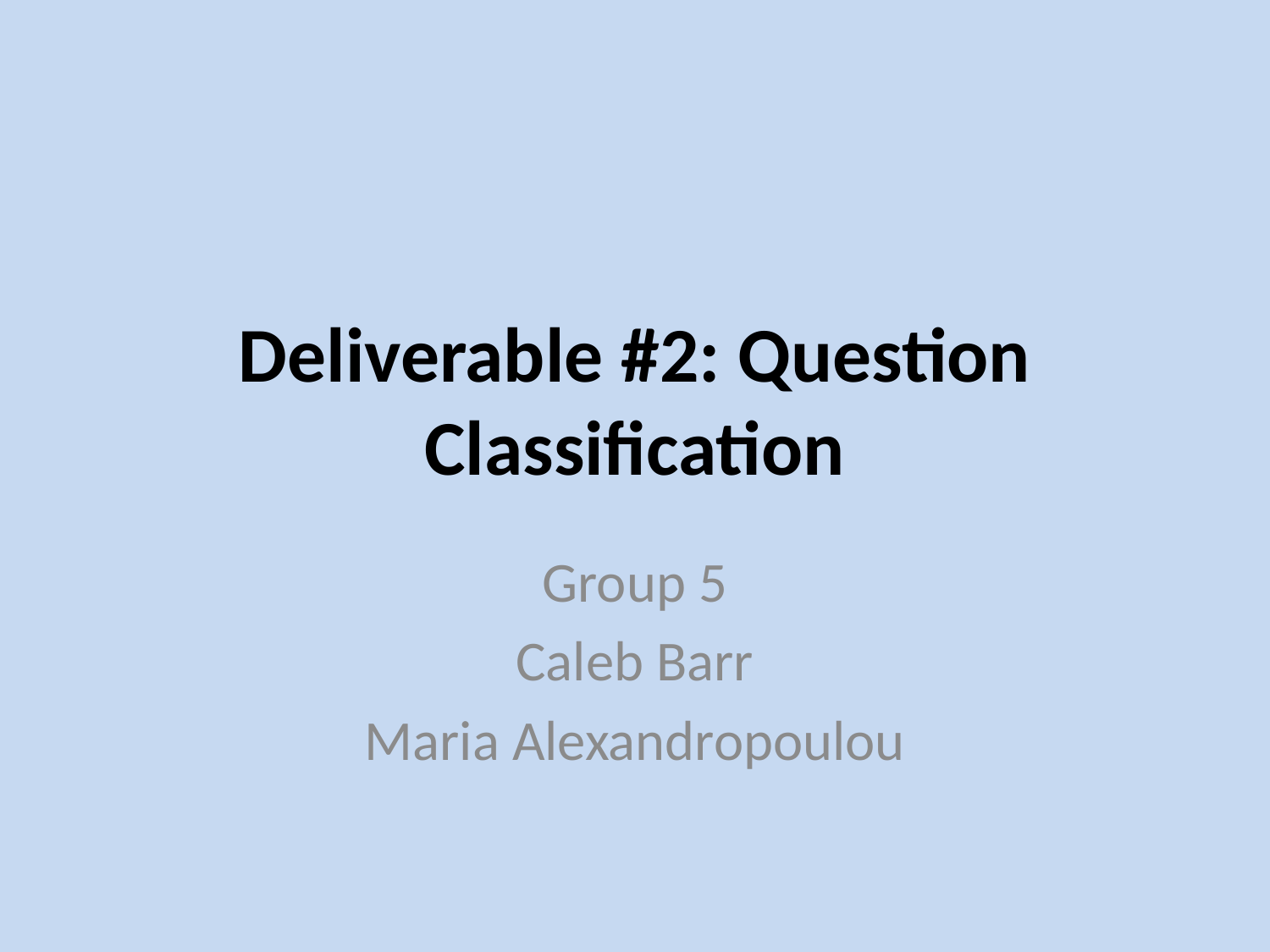

# Deliverable #2: Question Classification
Group 5
Caleb Barr
Maria Alexandropoulou